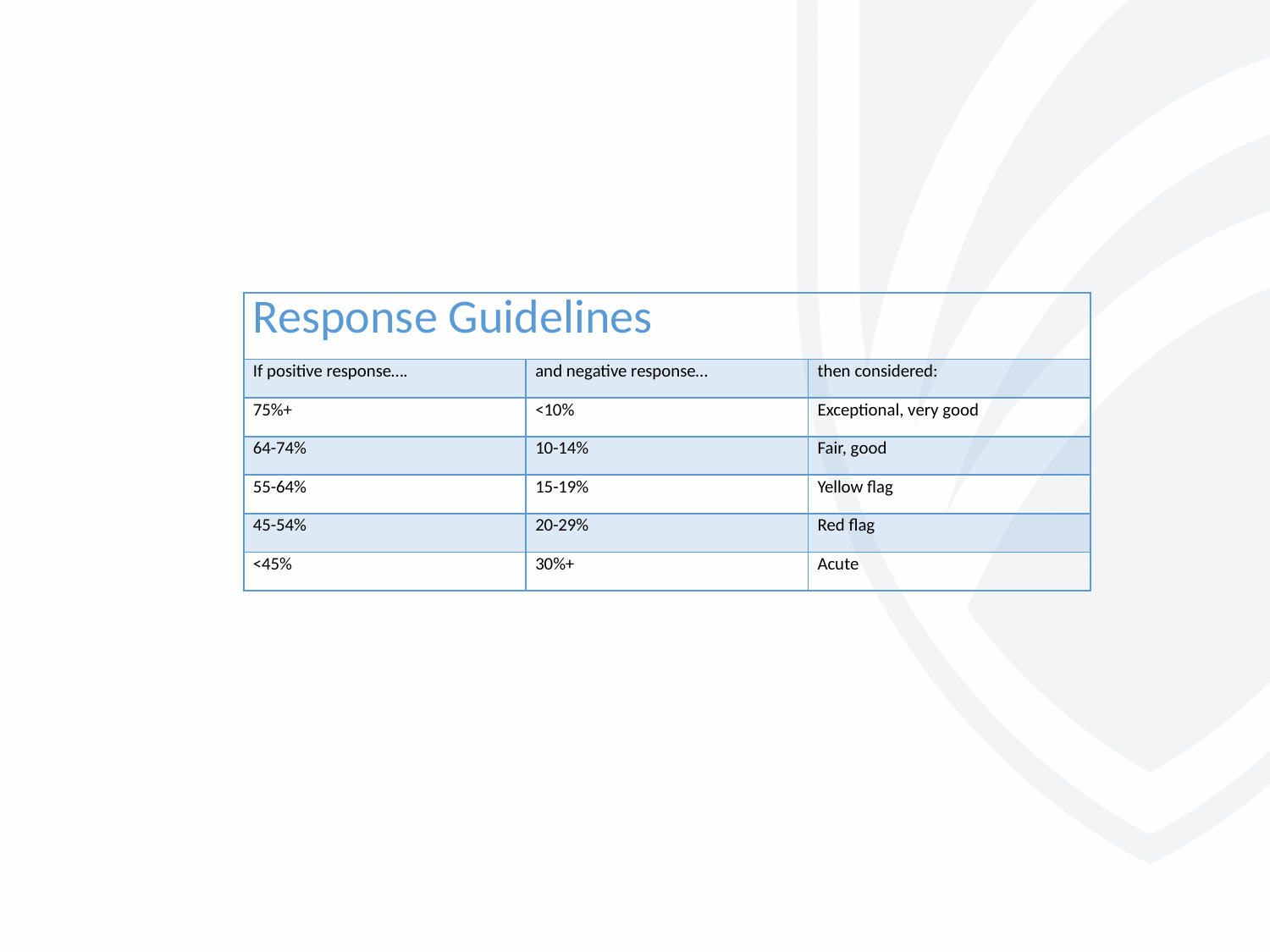

| Response Guidelines |  |  |
| --- | --- | --- |
| If positive response…. | and negative response… | then considered: |
| 75%+ | <10% | Exceptional, very good |
| 64-74% | 10-14% | Fair, good |
| 55-64% | 15-19% | Yellow flag |
| 45-54% | 20-29% | Red flag |
| <45% | 30%+ | Acute |